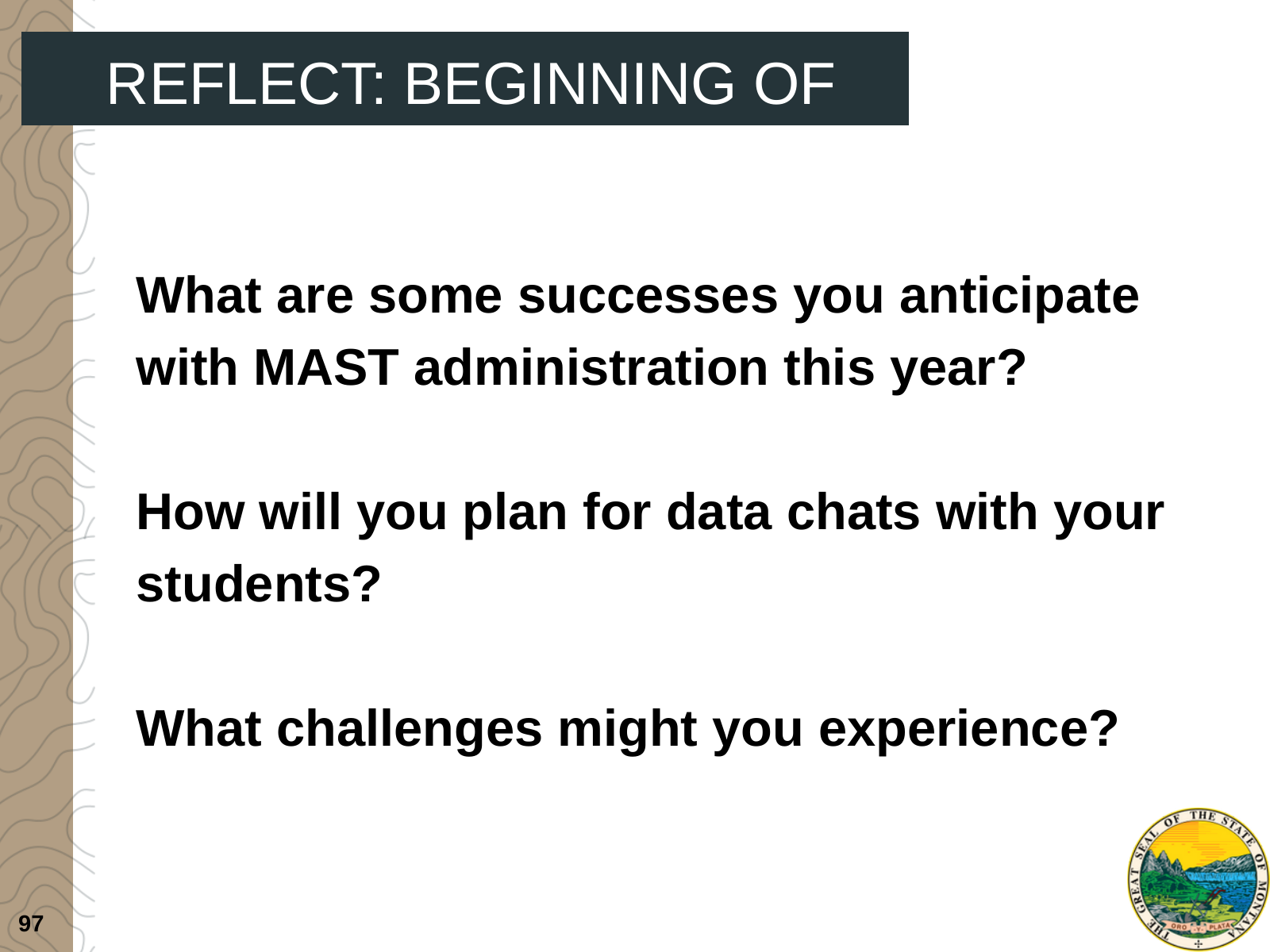

REFLECT: BEGINNING OF YEAR

What are some successes you anticipate with MAST administration this year?

How will you plan for data chats with your students?

What challenges might you experience?

97